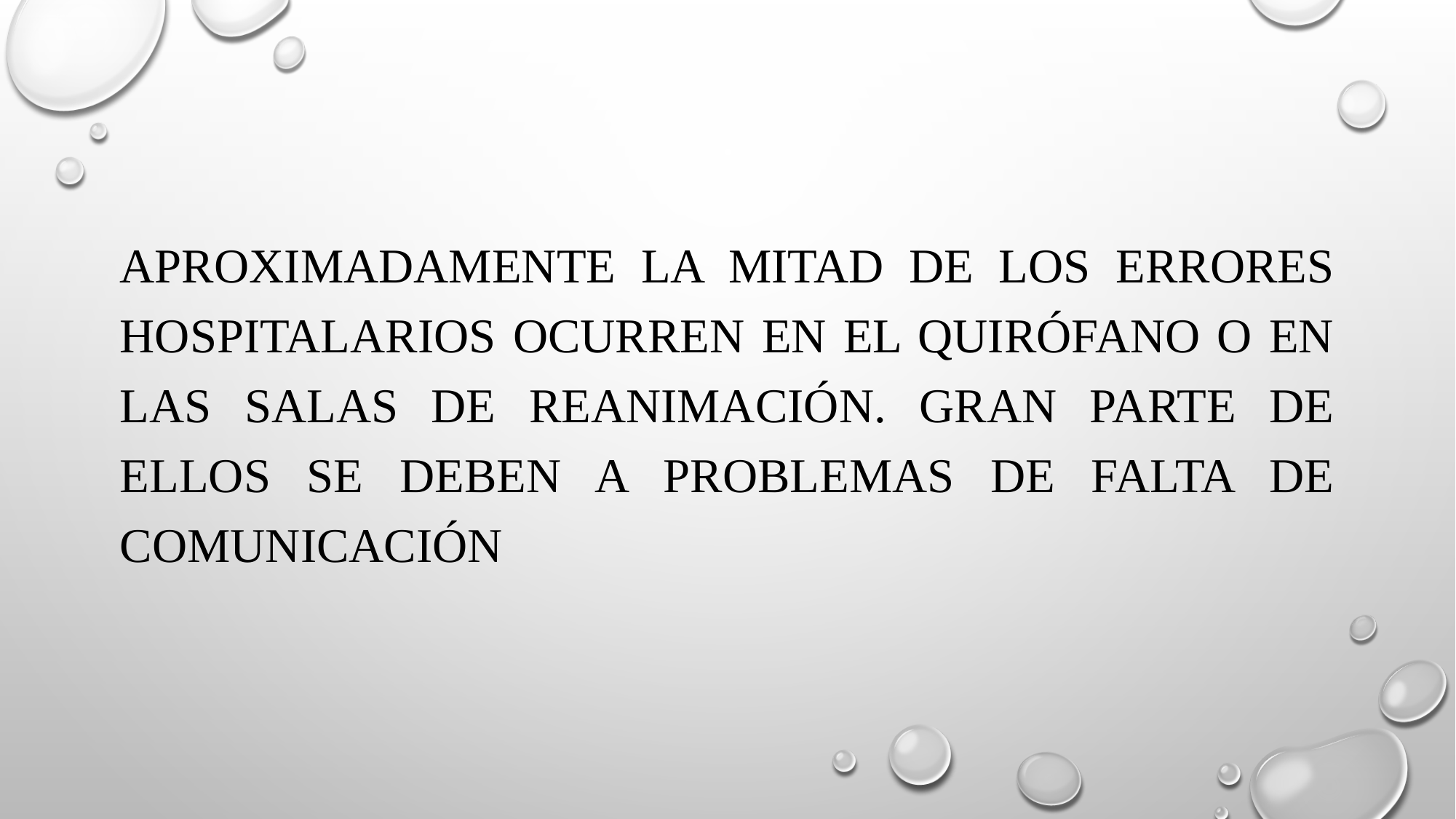

Aproximadamente la mitad de los errores hospitalarios ocurren en el quirófano o en las salas de reanimación. Gran parte de ellos se deben a problemas de falta de comunicación